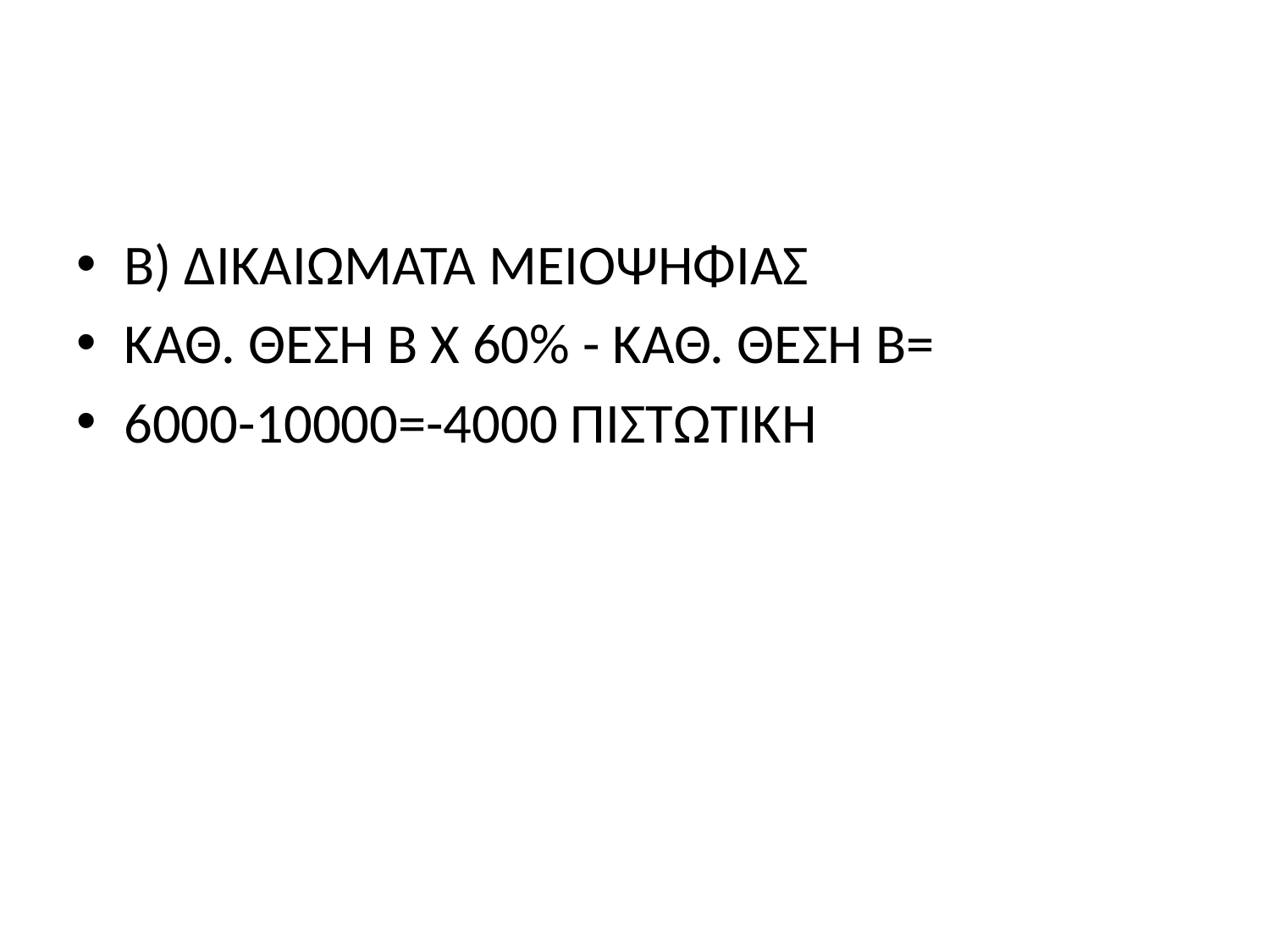

#
Β) ΔΙΚΑΙΩΜΑΤΑ ΜΕΙΟΨΗΦΙΑΣ
ΚΑΘ. ΘΕΣΗ Β Χ 60% - ΚΑΘ. ΘΕΣΗ Β=
6000-10000=-4000 ΠΙΣΤΩΤΙΚΗ